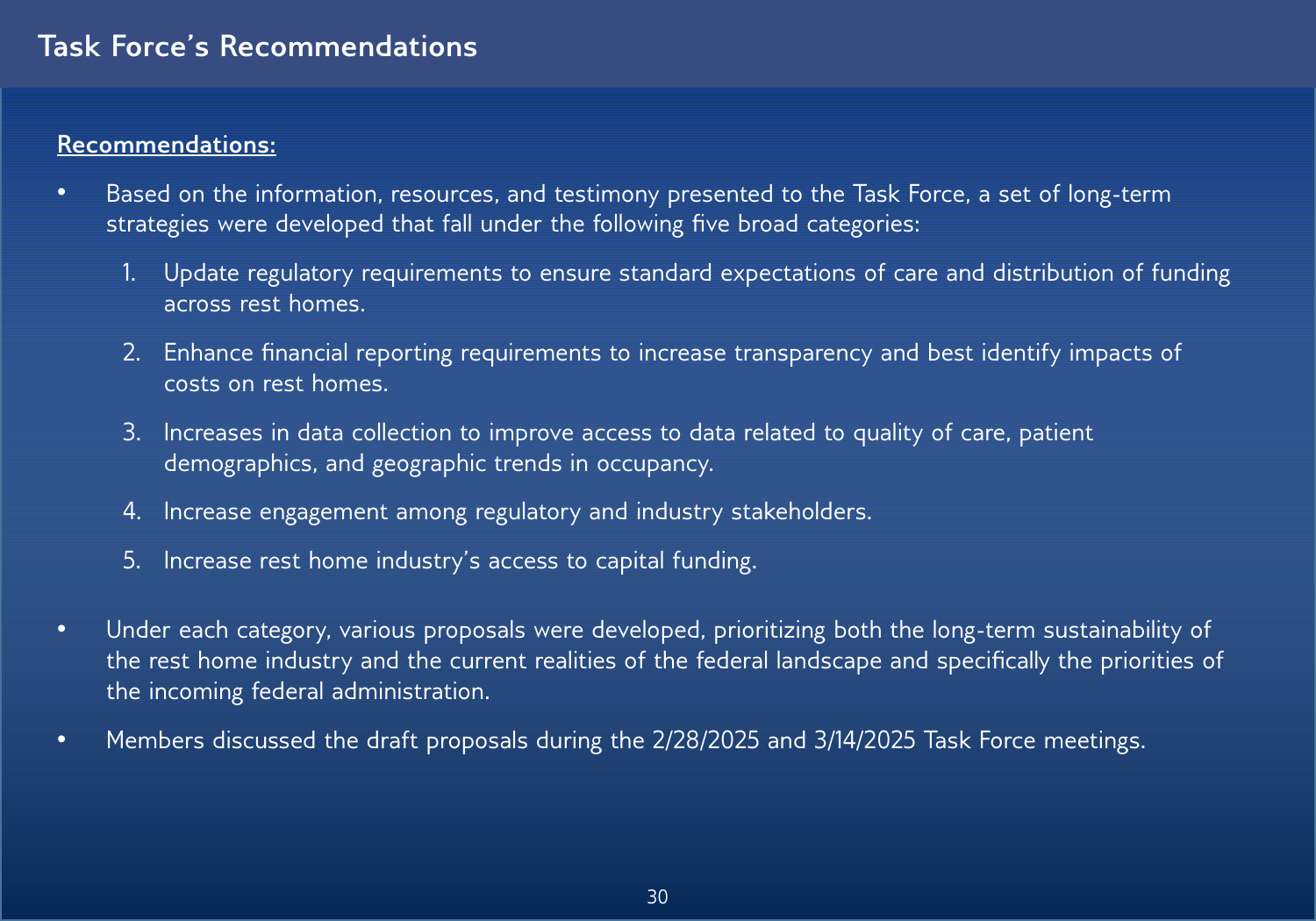

Task Force’s Recommendations
Recommendations:
Based on the information, resources, and testimony presented to the Task Force, a set of long-term strategies were developed that fall under the following five broad categories:
Update regulatory requirements to ensure standard expectations of care and distribution of funding across rest homes.
Enhance financial reporting requirements to increase transparency and best identify impacts of costs on rest homes.
Increases in data collection to improve access to data related to quality of care, patient demographics, and geographic trends in occupancy.
Increase engagement among regulatory and industry stakeholders.
Increase rest home industry’s access to capital funding.

Under each category, various proposals were developed, prioritizing both the long-term sustainability of the rest home industry and the current realities of the federal landscape and specifically the priorities of the incoming federal administration.
Members discussed the draft proposals during the 2/28/2025 and 3/14/2025 Task Force meetings.
30